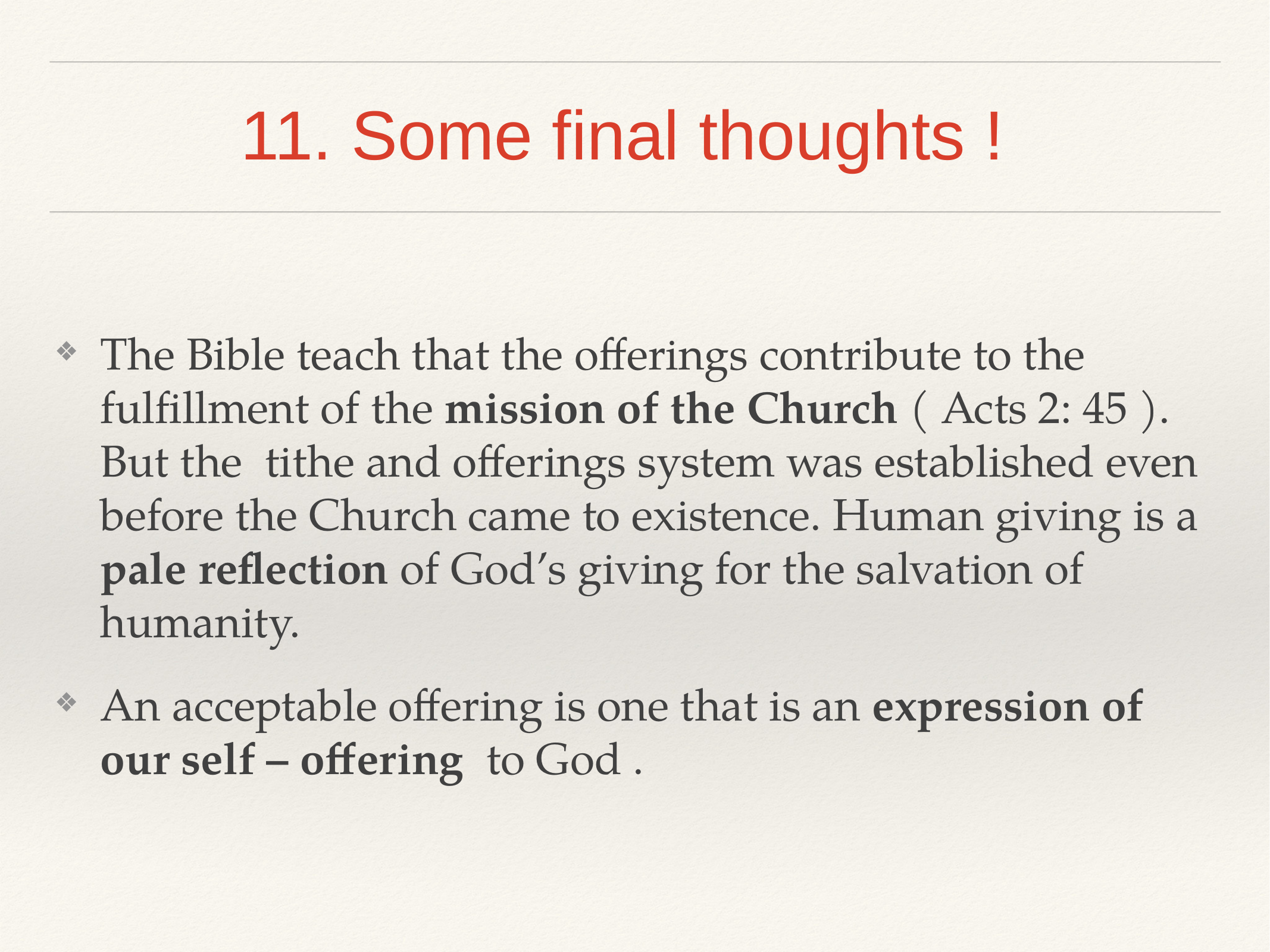

# 11. Some final thoughts !
The Bible teach that the offerings contribute to the fulfillment of the mission of the Church ( Acts 2: 45 ). But the  tithe and offerings system was established even before the Church came to existence. Human giving is a pale reflection of God’s giving for the salvation of humanity.
An acceptable offering is one that is an expression of  our self – offering  to God .